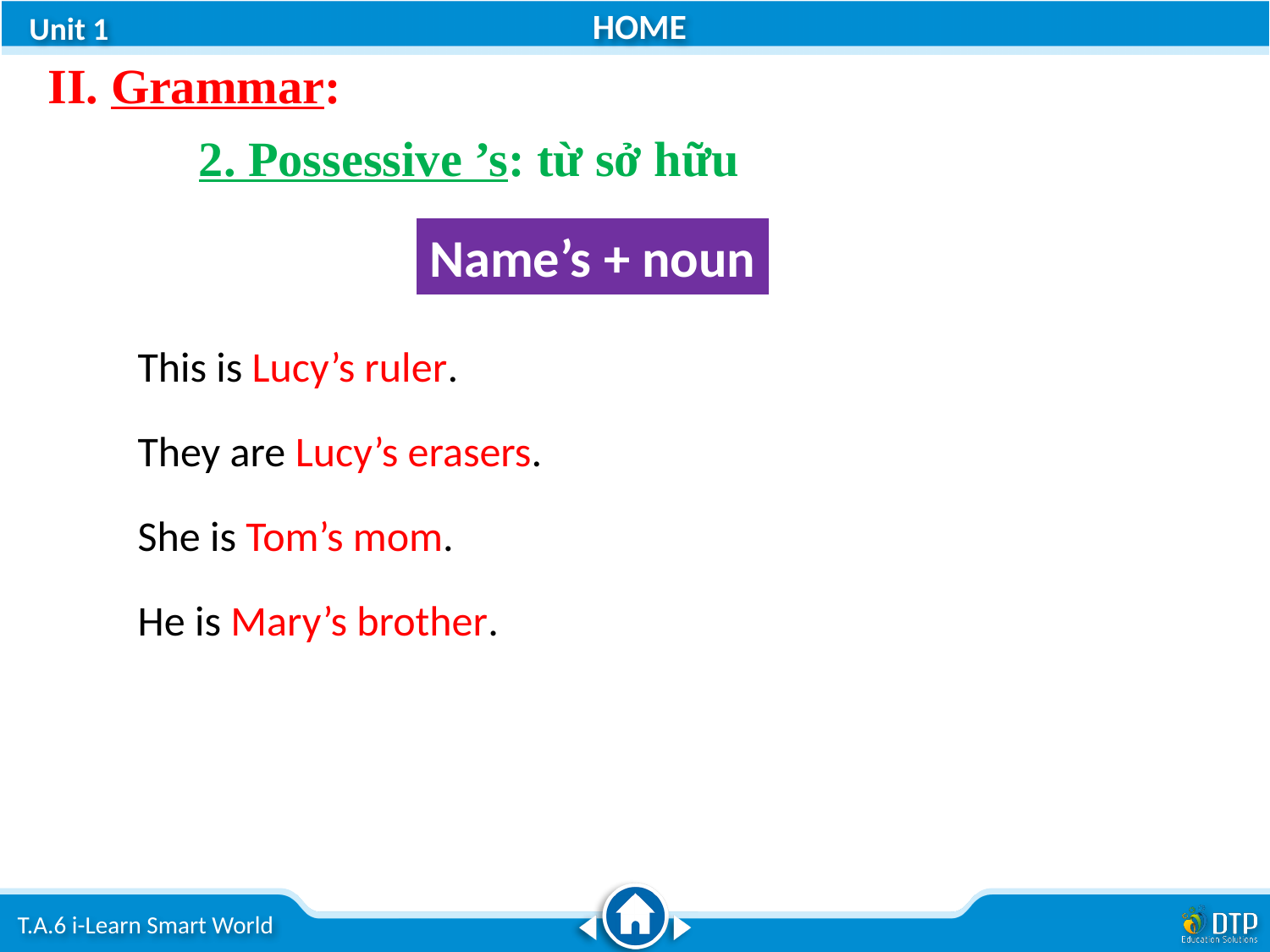

II. Grammar:
2. Possessive ’s: từ sở hữu
Name’s + noun
This is Lucy’s ruler.
They are Lucy’s erasers.
She is Tom’s mom.
He is Mary’s brother.